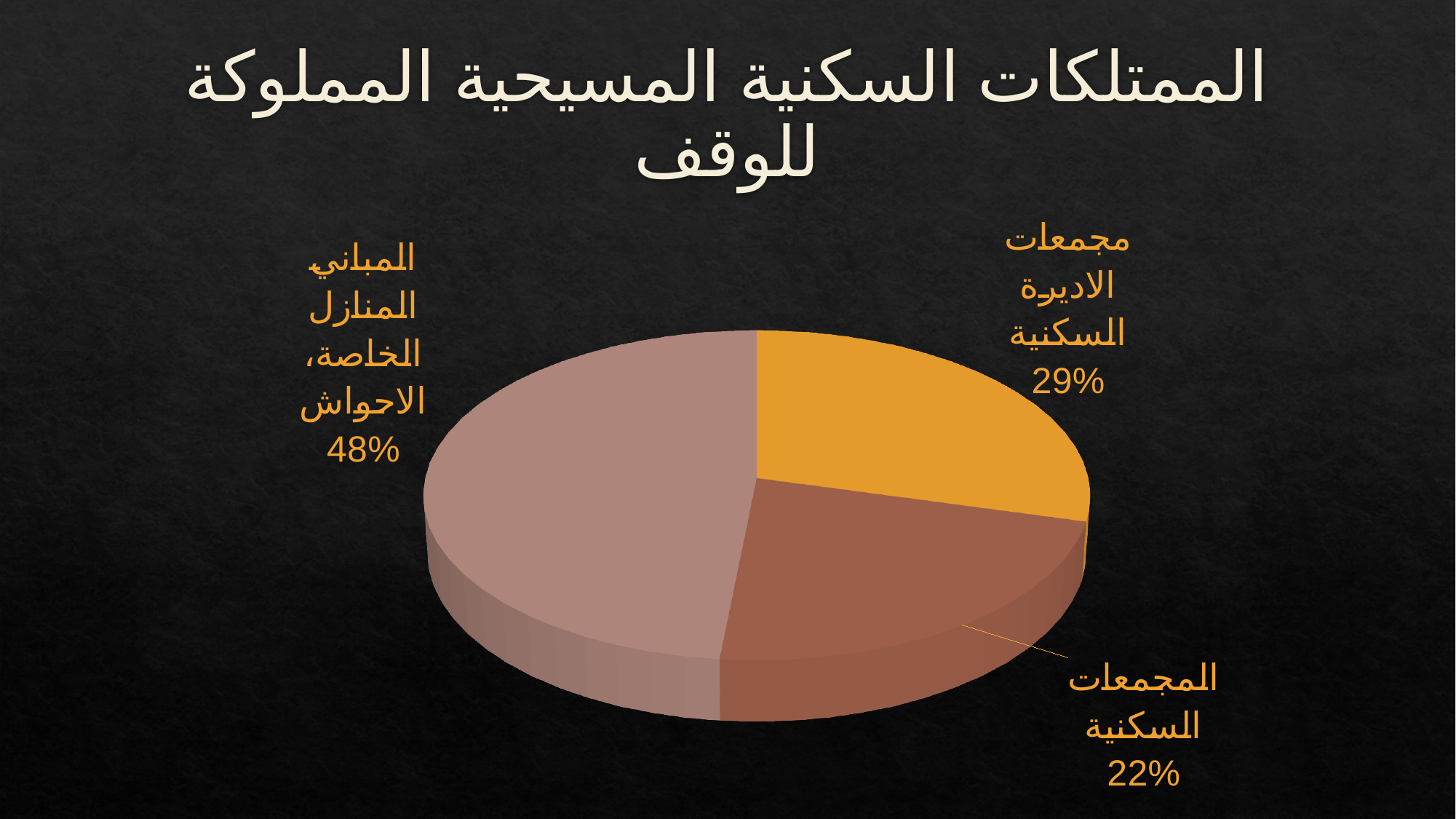

# الممتلكات السكنية المسيحية المملوكة للوقف

[unsupported chart]